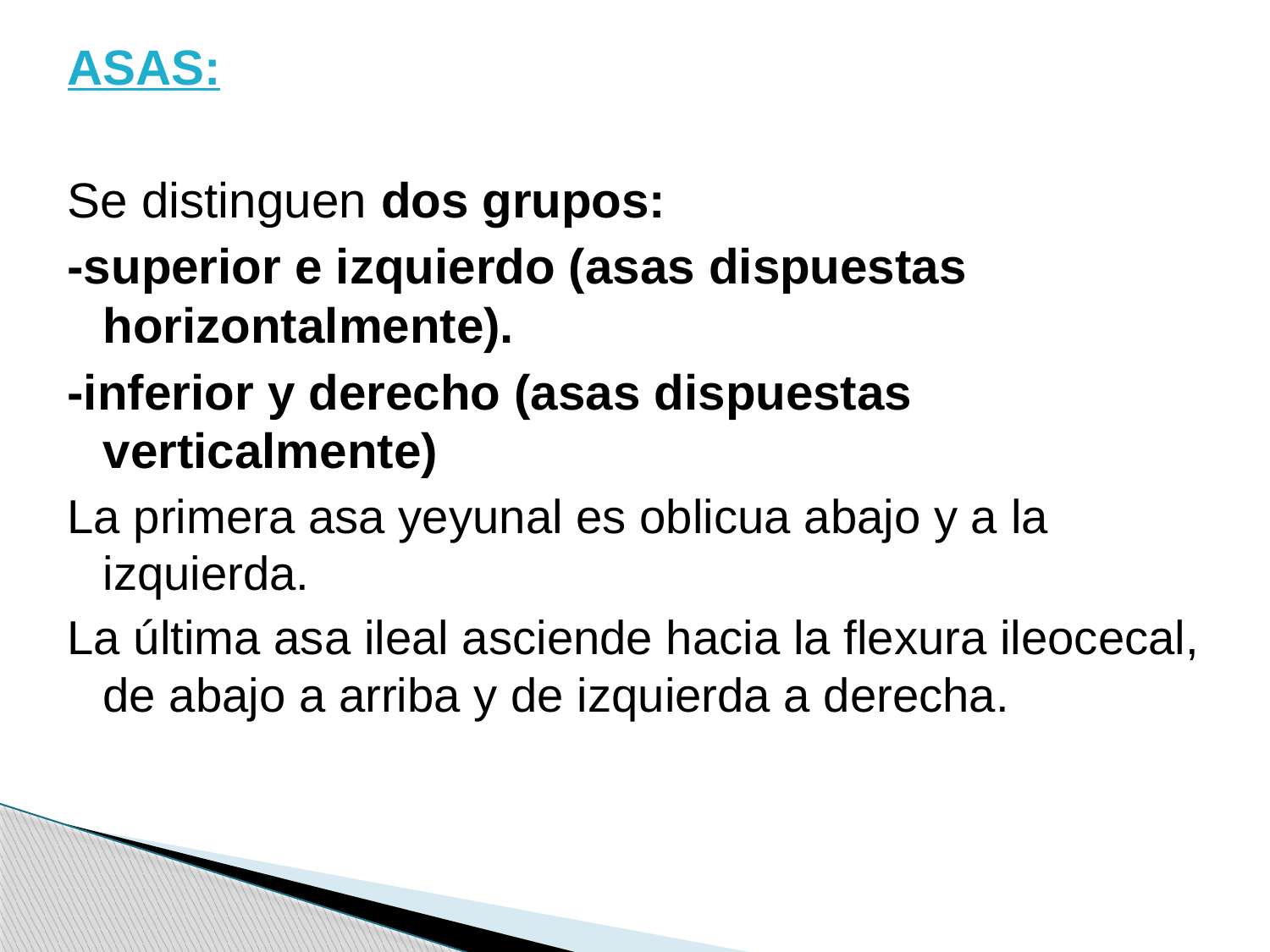

ASAS:

Se distinguen dos grupos:
-superior e izquierdo (asas dispuestas horizontalmente).
-inferior y derecho (asas dispuestas verticalmente)
La primera asa yeyunal es oblicua abajo y a la izquierda.
La última asa ileal asciende hacia la flexura ileocecal, de abajo a arriba y de izquierda a derecha.